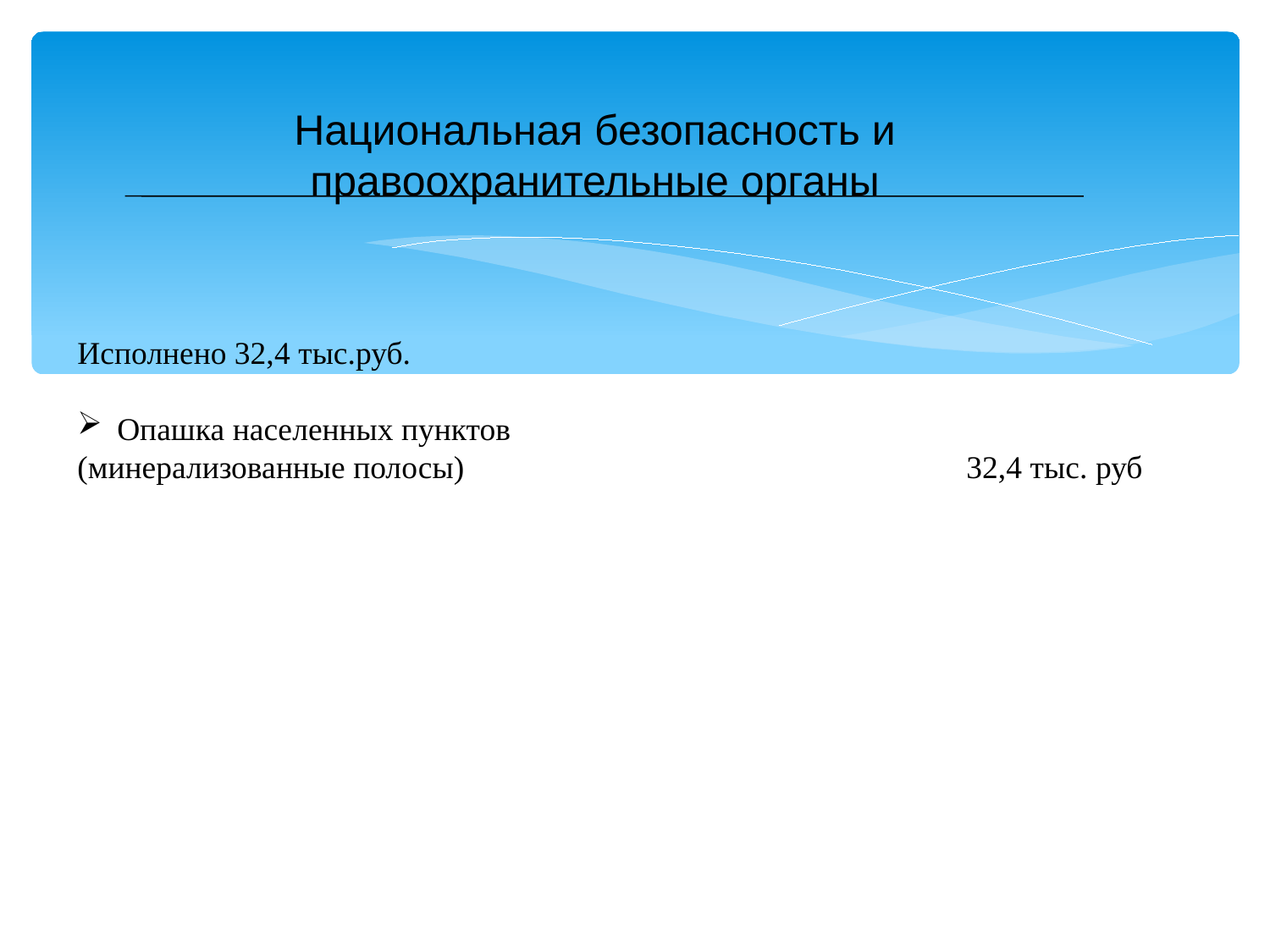

Национальная безопасность и правоохранительные органы

Исполнено 32,4 тыс.руб.

Опашка населенных пунктов
(минерализованные полосы) 				32,4 тыс. руб